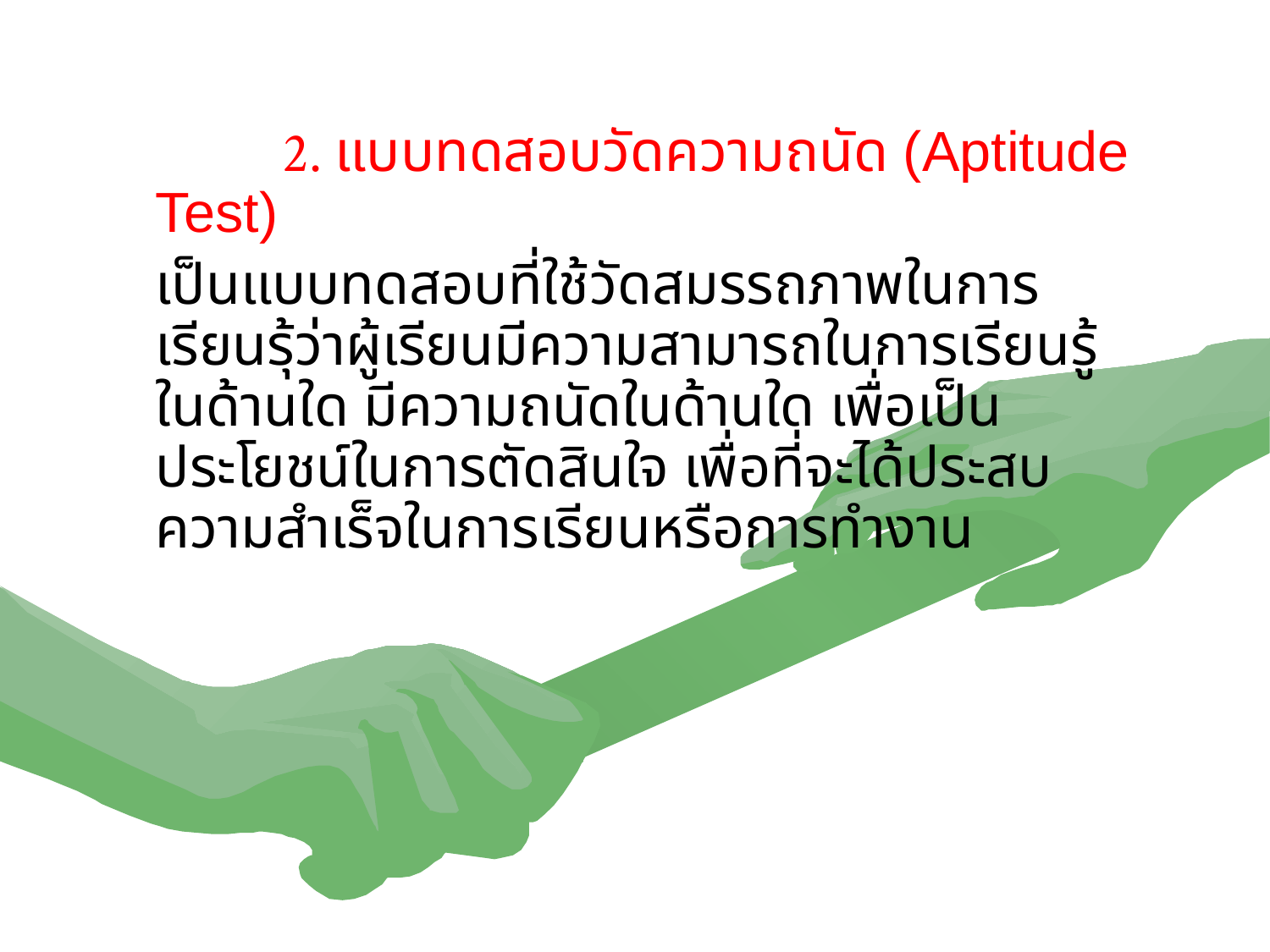

2. แบบทดสอบวัดความถนัด (Aptitude Test)
	เป็นแบบทดสอบที่ใช้วัดสมรรถภาพในการเรียนรุ้ว่าผู้เรียนมีความสามารถในการเรียนรู้ในด้านใด มีความถนัดในด้านใด เพื่อเป็นประโยชน์ในการตัดสินใจ เพื่อที่จะได้ประสบความสำเร็จในการเรียนหรือการทำงาน